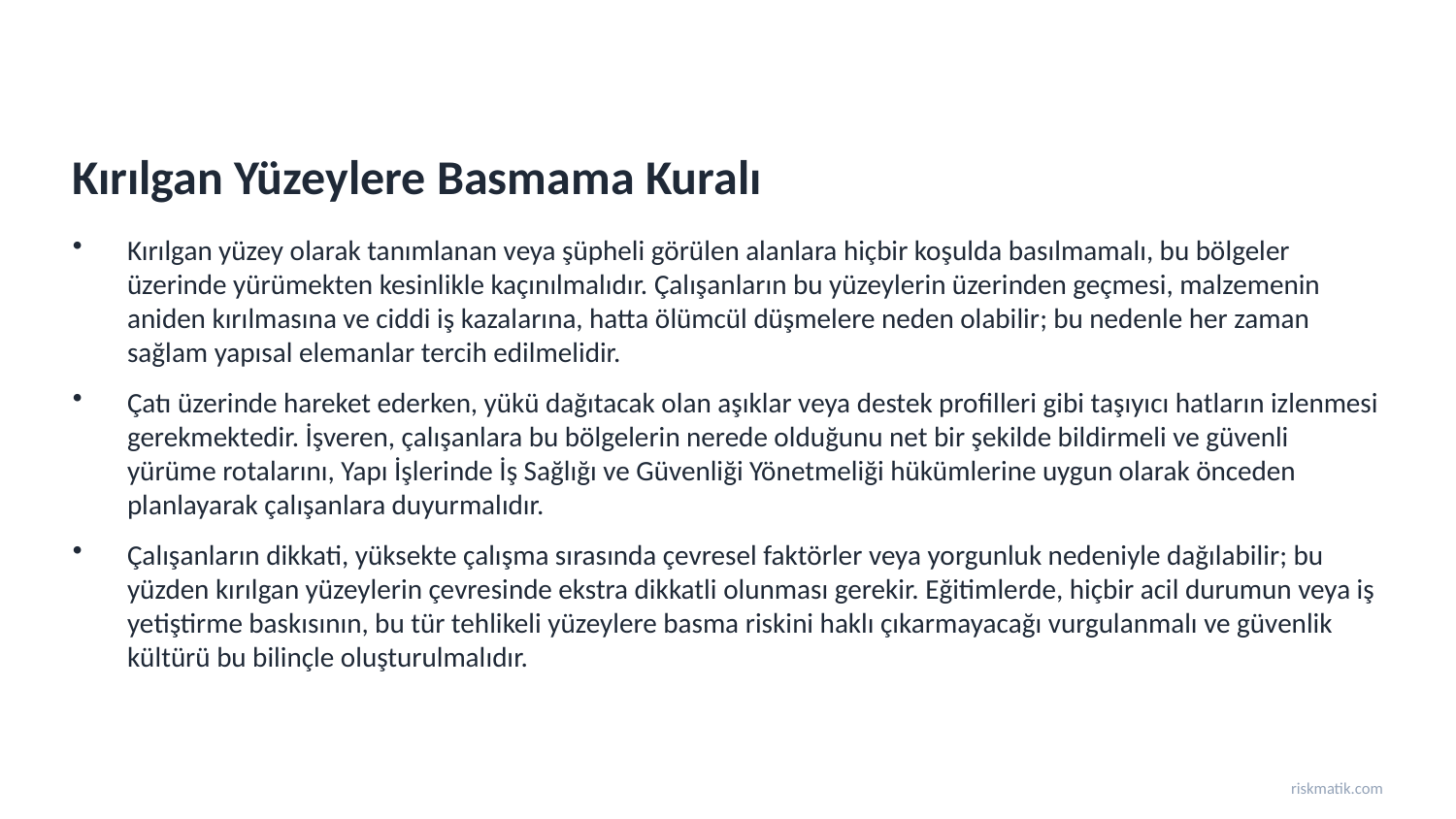

Kırılgan Yüzeylere Basmama Kuralı
Kırılgan yüzey olarak tanımlanan veya şüpheli görülen alanlara hiçbir koşulda basılmamalı, bu bölgeler üzerinde yürümekten kesinlikle kaçınılmalıdır. Çalışanların bu yüzeylerin üzerinden geçmesi, malzemenin aniden kırılmasına ve ciddi iş kazalarına, hatta ölümcül düşmelere neden olabilir; bu nedenle her zaman sağlam yapısal elemanlar tercih edilmelidir.
Çatı üzerinde hareket ederken, yükü dağıtacak olan aşıklar veya destek profilleri gibi taşıyıcı hatların izlenmesi gerekmektedir. İşveren, çalışanlara bu bölgelerin nerede olduğunu net bir şekilde bildirmeli ve güvenli yürüme rotalarını, Yapı İşlerinde İş Sağlığı ve Güvenliği Yönetmeliği hükümlerine uygun olarak önceden planlayarak çalışanlara duyurmalıdır.
Çalışanların dikkati, yüksekte çalışma sırasında çevresel faktörler veya yorgunluk nedeniyle dağılabilir; bu yüzden kırılgan yüzeylerin çevresinde ekstra dikkatli olunması gerekir. Eğitimlerde, hiçbir acil durumun veya iş yetiştirme baskısının, bu tür tehlikeli yüzeylere basma riskini haklı çıkarmayacağı vurgulanmalı ve güvenlik kültürü bu bilinçle oluşturulmalıdır.
riskmatik.com